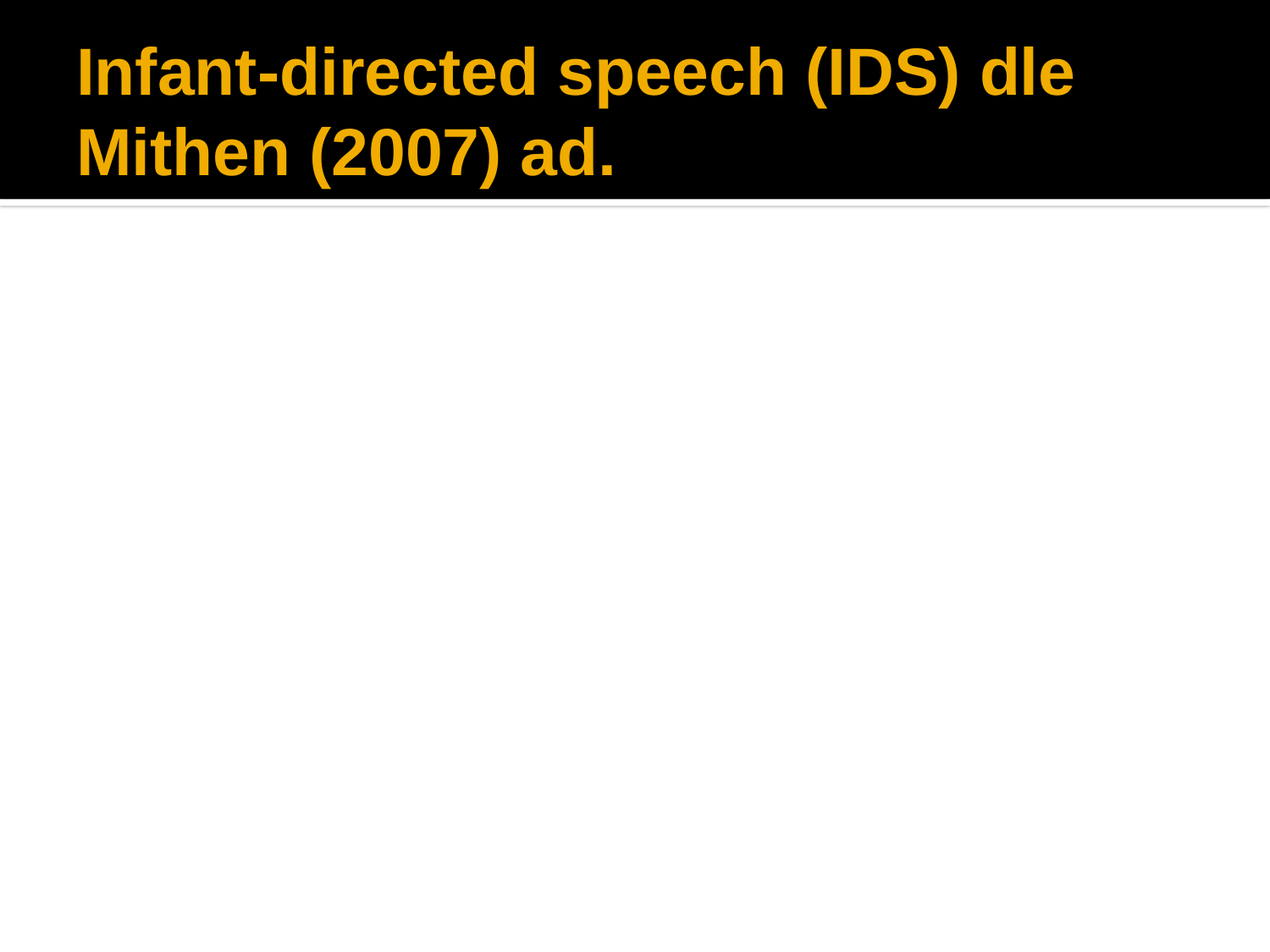

# Infant-directed speech (IDS) dle Mithen (2007) ad.